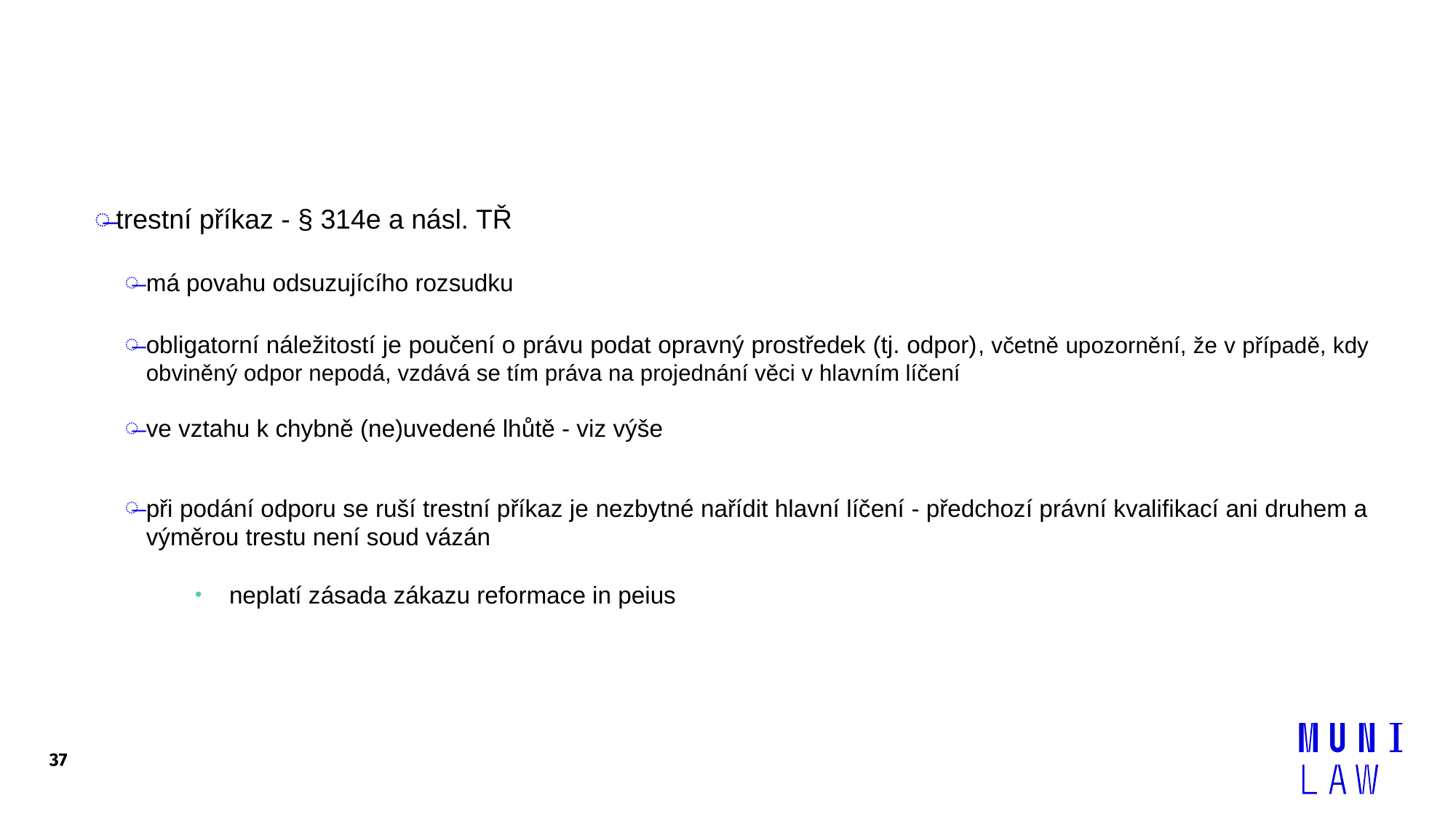

#
trestní příkaz - § 314e a násl. TŘ

má povahu odsuzujícího rozsudku

obligatorní náležitostí je poučení o právu podat opravný prostředek (tj. odpor), včetně upozornění, že v případě, kdy obviněný odpor nepodá, vzdává se tím práva na projednání věci v hlavním líčení

ve vztahu k chybně (ne)uvedené lhůtě - viz výše

při podání odporu se ruší trestní příkaz je nezbytné nařídit hlavní líčení - předchozí právní kvalifikací ani druhem a výměrou trestu není soud vázán

neplatí zásada zákazu reformace in peius
37